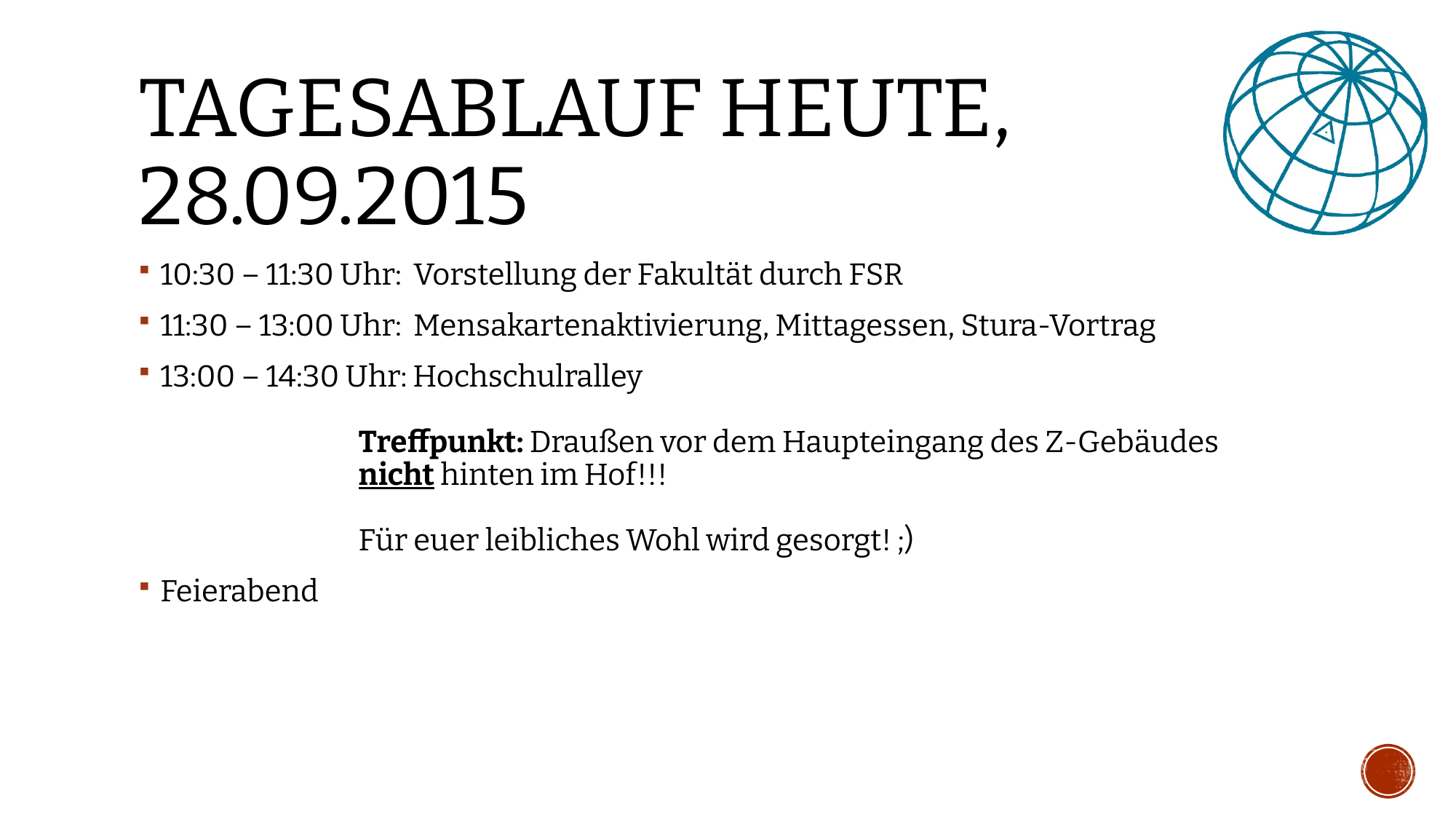

# Tagesablauf heute, 28.09.2015
10:30 – 11:30 Uhr:  Vorstellung der Fakultät durch FSR
11:30 – 13:00 Uhr:  Mensakartenaktivierung, Mittagessen, Stura-Vortrag
13:00 – 14:30 Uhr: Hochschulralley
                                 Treffpunkt: Draußen vor dem Haupteingang des Z-Gebäudes
                                 nicht hinten im Hof!!!
                                 Für euer leibliches Wohl wird gesorgt! ;)
Feierabend